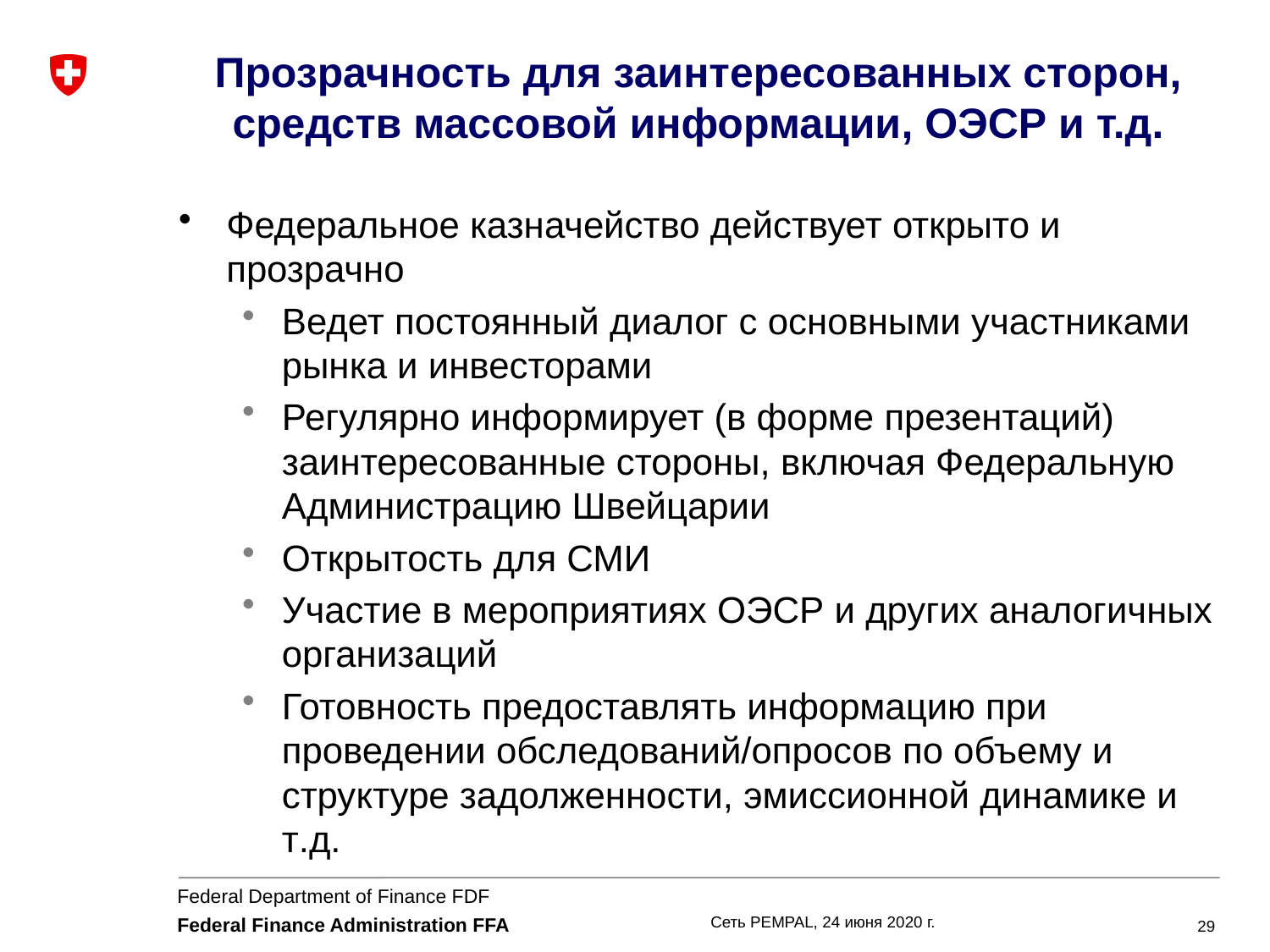

# Прозрачность для заинтересованных сторон, средств массовой информации, ОЭСР и т.д.
Федеральное казначейство действует открыто и прозрачно
Ведет постоянный диалог с основными участниками рынка и инвесторами
Регулярно информирует (в форме презентаций) заинтересованные стороны, включая Федеральную Администрацию Швейцарии
Открытость для СМИ
Участие в мероприятиях ОЭСР и других аналогичных организаций
Готовность предоставлять информацию при проведении обследований/опросов по объему и структуре задолженности, эмиссионной динамике и т.д.
Сеть PEMPAL, 24 июня 2020 г.